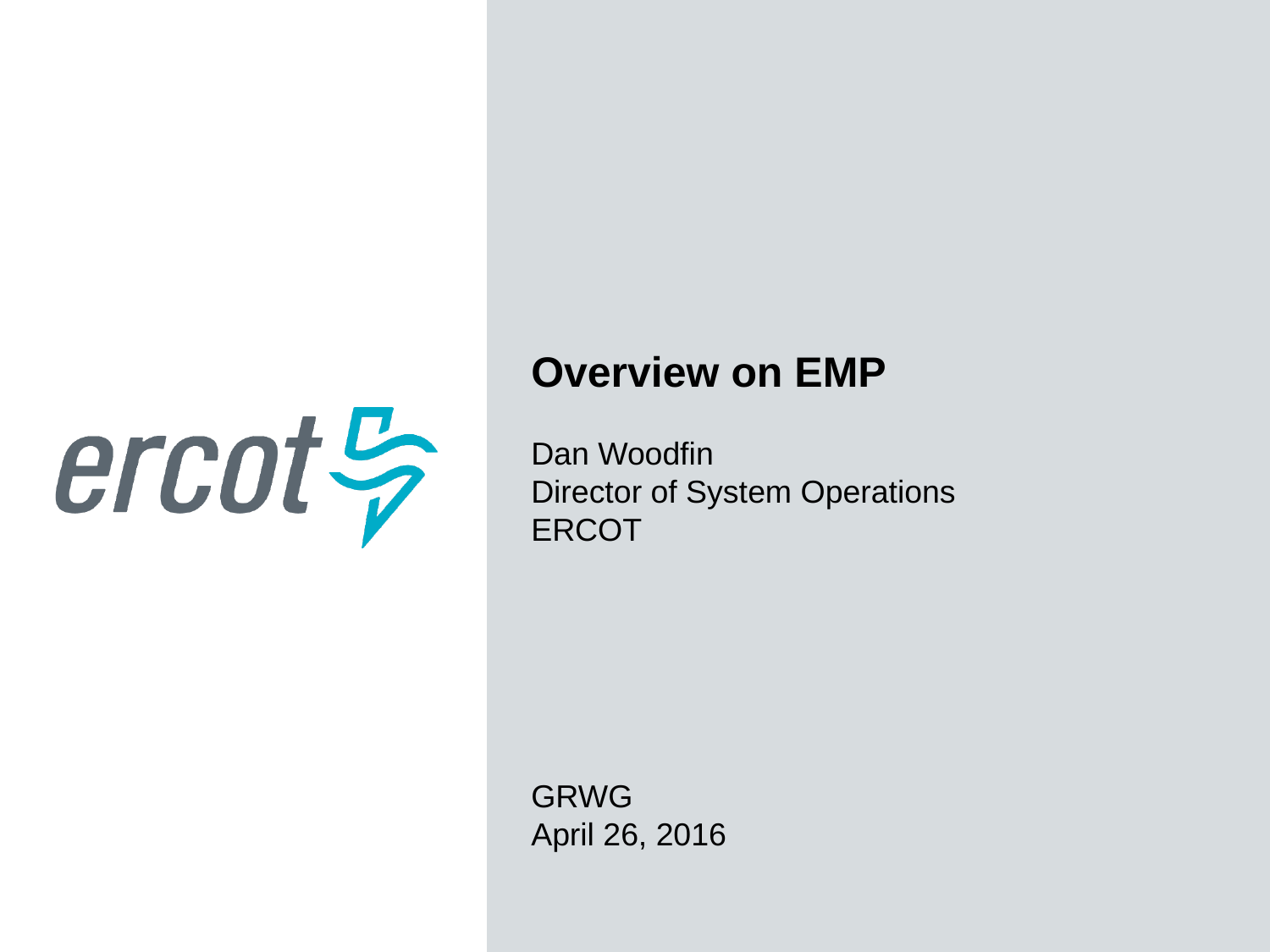

Overview on EMP

Dan Woodfin
Director of System Operations
ERCOT

GRWG
April 26, 2016